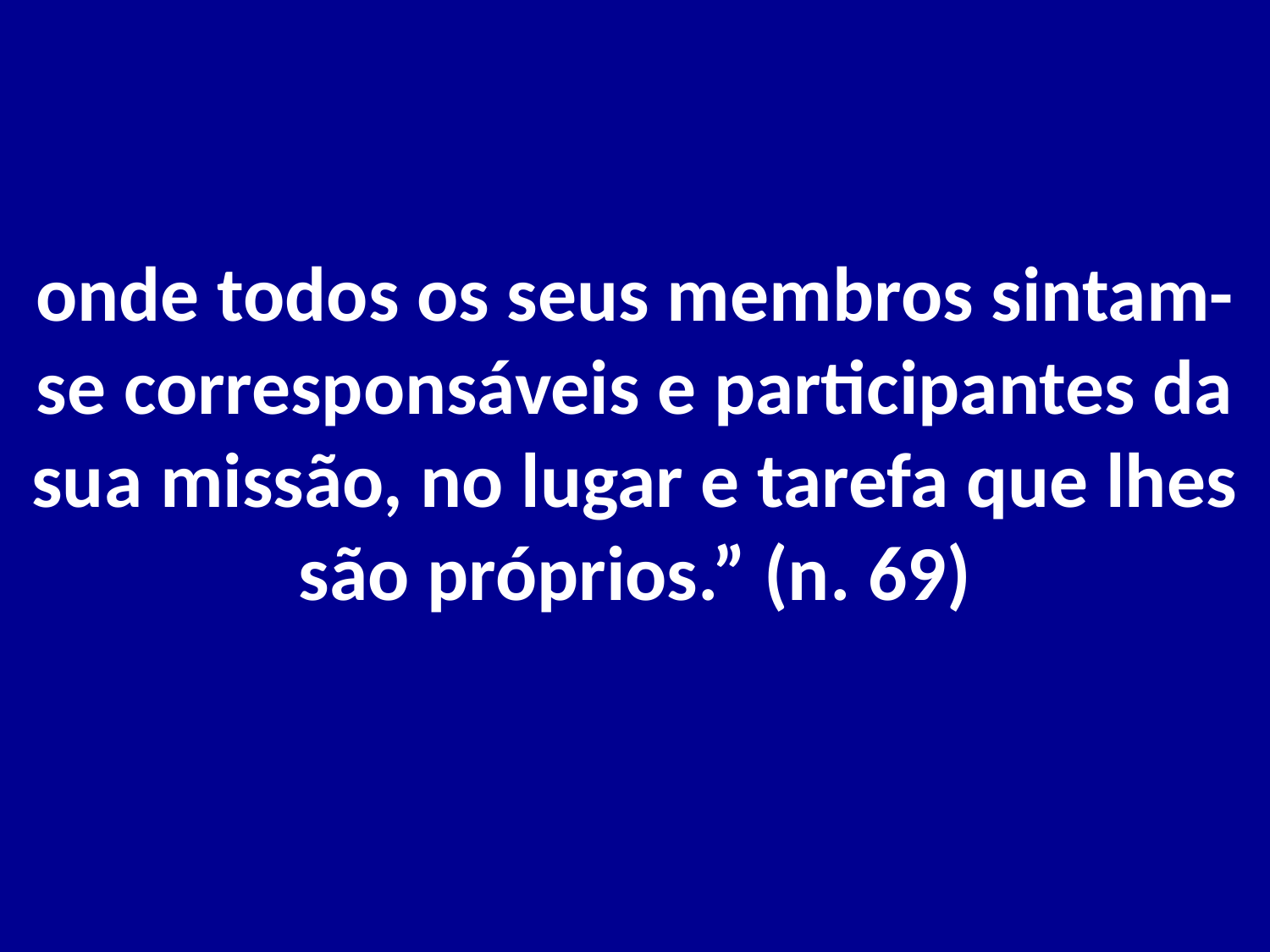

# onde todos os seus membros sintam-se corresponsáveis e participantes da sua missão, no lugar e tarefa que lhes são próprios.” (n. 69)